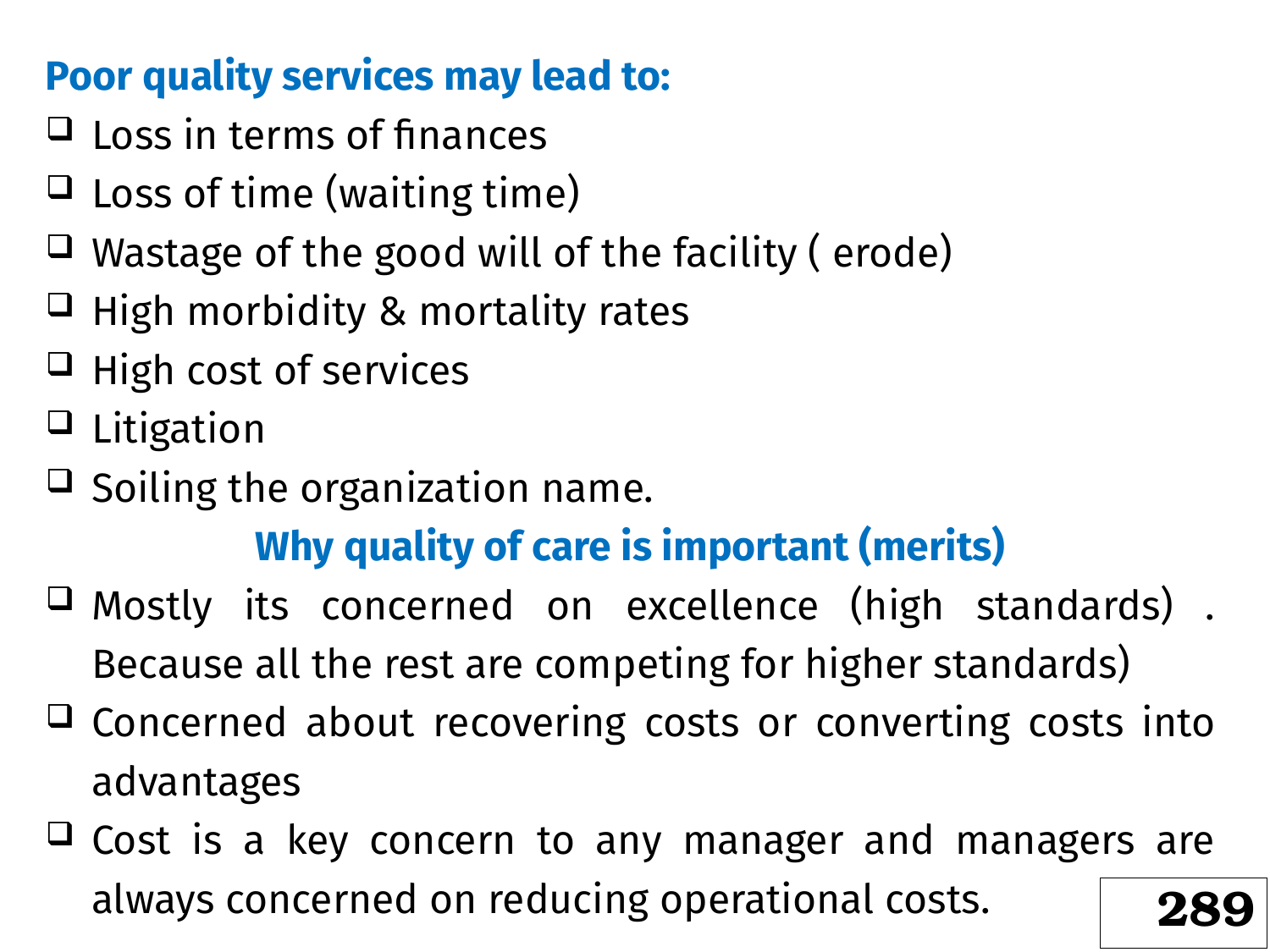

Poor quality services may lead to:
Loss in terms of finances
Loss of time (waiting time)
Wastage of the good will of the facility ( erode)
High morbidity & mortality rates
High cost of services
Litigation
Soiling the organization name.
Why quality of care is important (merits)
Mostly its concerned on excellence (high standards) . Because all the rest are competing for higher standards)
Concerned about recovering costs or converting costs into advantages
Cost is a key concern to any manager and managers are always concerned on reducing operational costs.

289